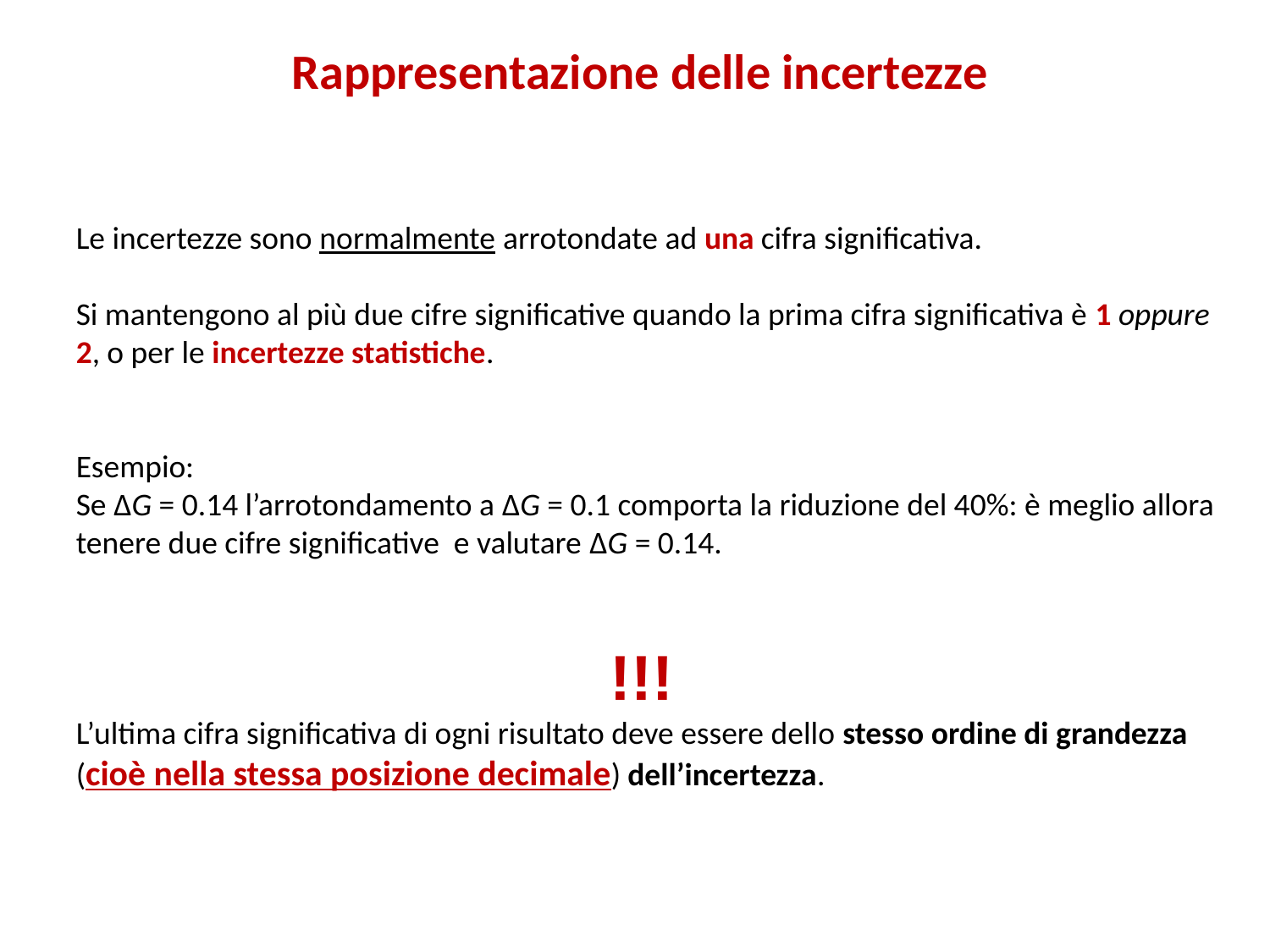

Rappresentazione delle incertezze
Le incertezze sono normalmente arrotondate ad una cifra significativa.

Si mantengono al più due cifre significative quando la prima cifra significativa è 1 oppure 2, o per le incertezze statistiche.

Esempio:
Se ΔG = 0.14 l’arrotondamento a ΔG = 0.1 comporta la riduzione del 40%: è meglio allora tenere due cifre significative  e valutare ΔG = 0.14.

!!!
L’ultima cifra significativa di ogni risultato deve essere dello stesso ordine di grandezza (cioè nella stessa posizione decimale) dell’incertezza.